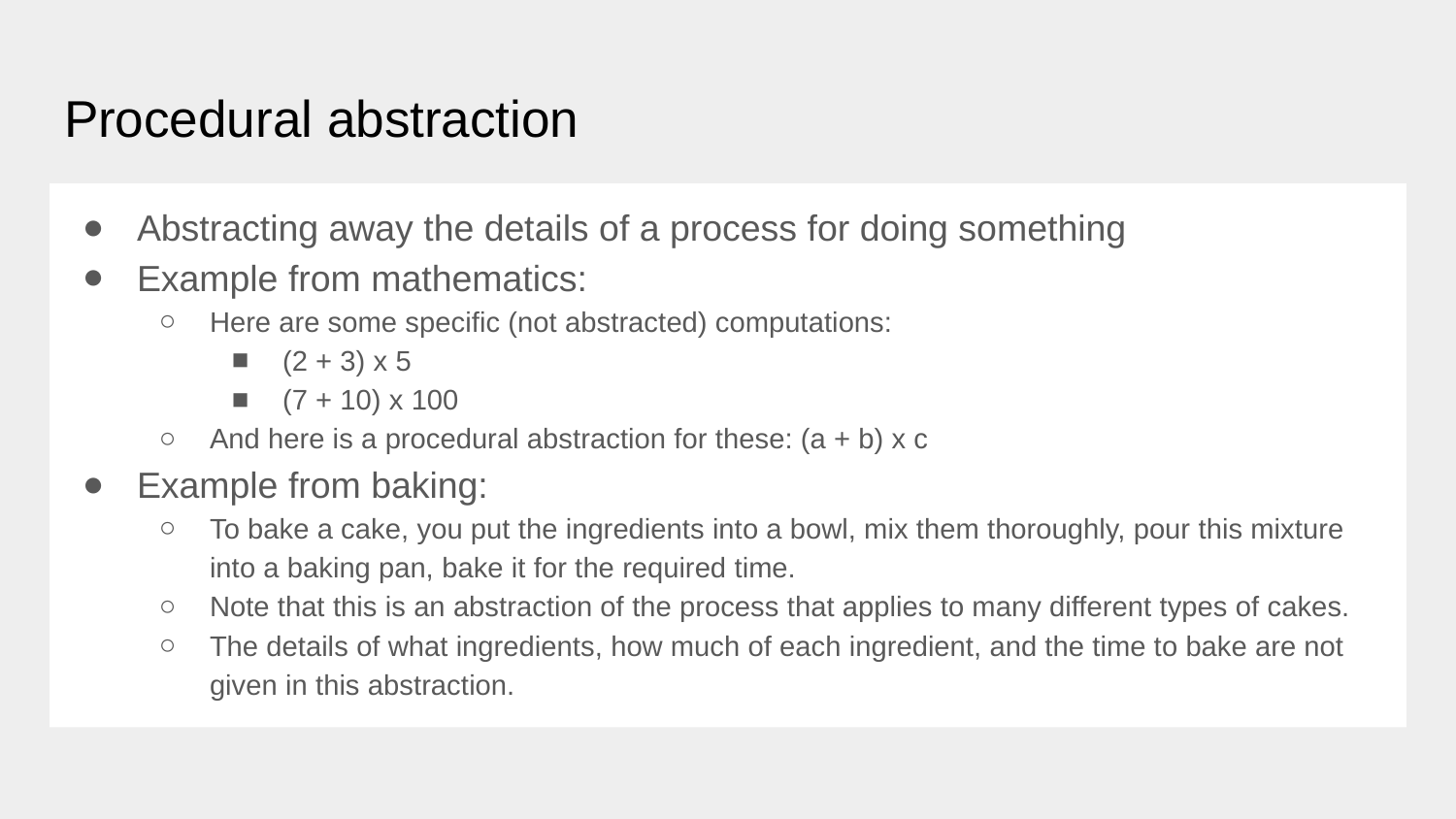

# Procedural abstraction
Abstracting away the details of a process for doing something
Example from mathematics:
Here are some specific (not abstracted) computations:
(2 + 3) x 5
(7 + 10) x 100
And here is a procedural abstraction for these: (a + b) x c
Example from baking:
To bake a cake, you put the ingredients into a bowl, mix them thoroughly, pour this mixture into a baking pan, bake it for the required time.
Note that this is an abstraction of the process that applies to many different types of cakes.
The details of what ingredients, how much of each ingredient, and the time to bake are not given in this abstraction.